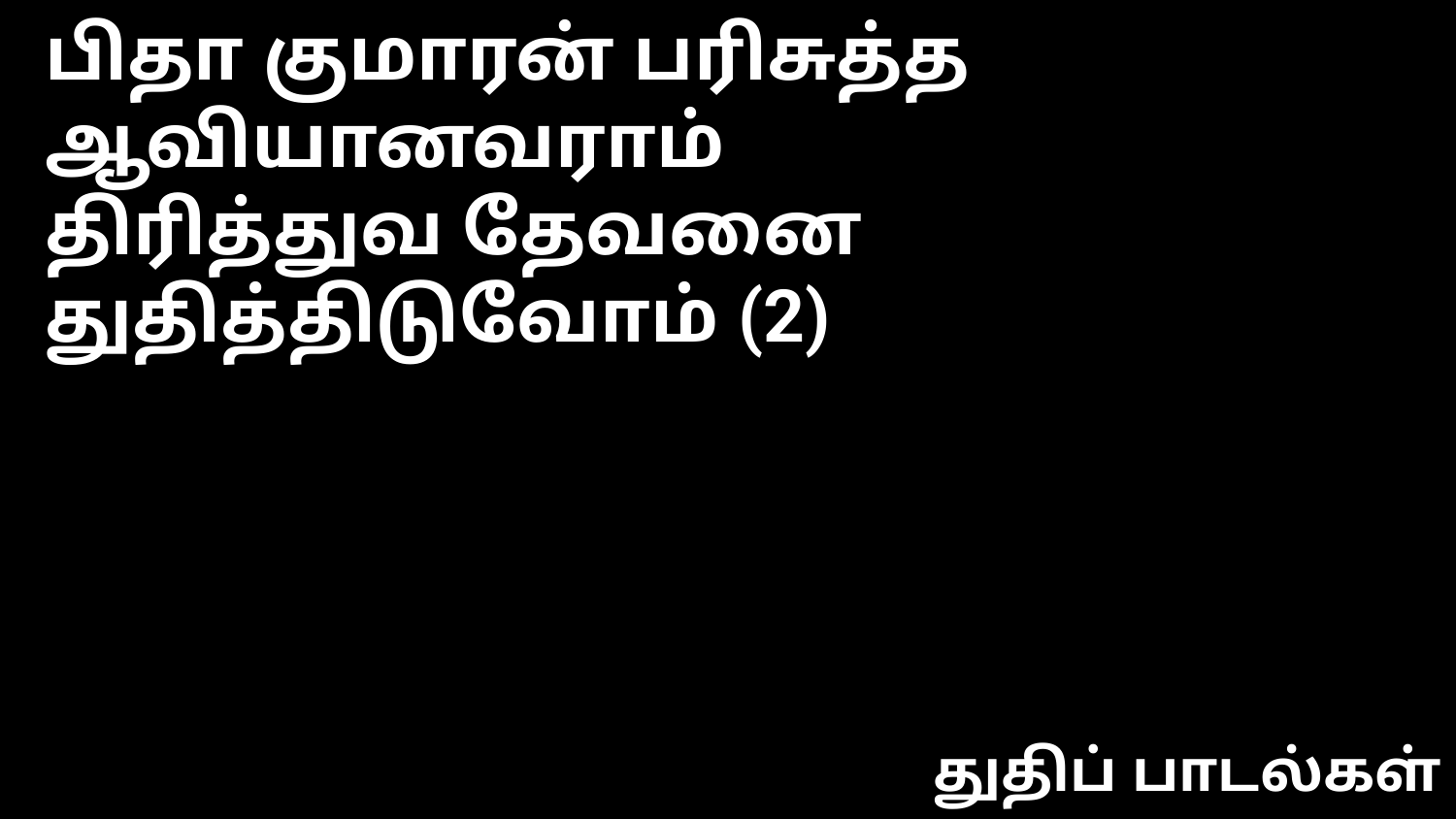

பிதா குமாரன் பரிசுத்த ஆவியானவராம்
திரித்துவ தேவனை துதித்திடுவோம் (2)

துதிப் பாடல்கள்